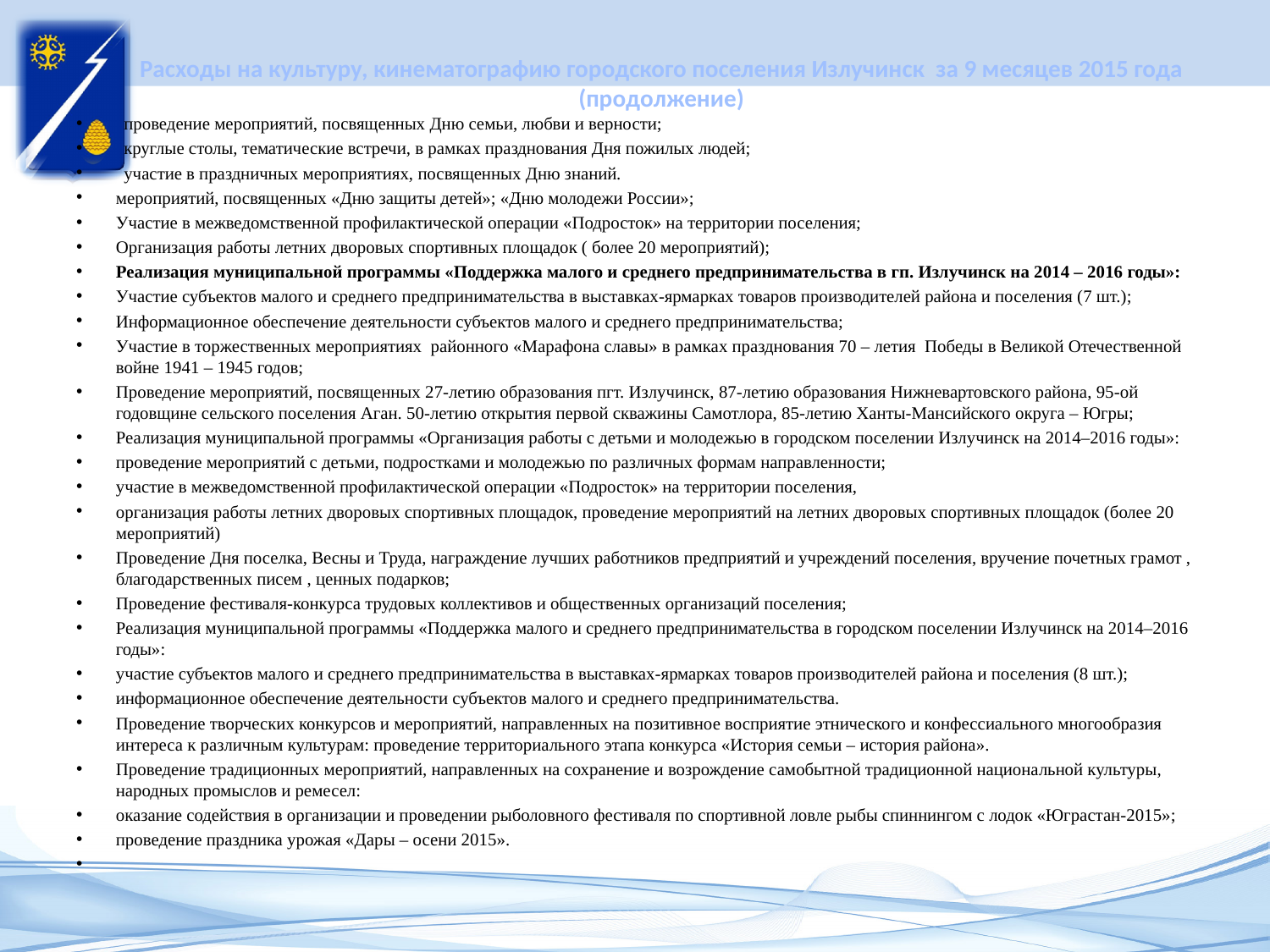

# Расходы на культуру, кинематографию городского поселения Излучинск  за 9 месяцев 2015 года (продолжение)
проведение мероприятий, посвященных Дню семьи, любви и верности;
круглые столы, тематические встречи, в рамках празднования Дня пожилых людей;
участие в праздничных мероприятиях, посвященных Дню знаний.
мероприятий, посвященных «Дню защиты детей»; «Дню молодежи России»;
Участие в межведомственной профилактической операции «Подросток» на территории поселения;
Организация работы летних дворовых спортивных площадок ( более 20 мероприятий);
Реализация муниципальной программы «Поддержка малого и среднего предпринимательства в гп. Излучинск на 2014 – 2016 годы»:
Участие субъектов малого и среднего предпринимательства в выставках-ярмарках товаров производителей района и поселения (7 шт.);
Информационное обеспечение деятельности субъектов малого и среднего предпринимательства;
Участие в торжественных мероприятиях  районного «Марафона славы» в рамках празднования 70 – летия  Победы в Великой Отечественной войне 1941 – 1945 годов;
Проведение мероприятий, посвященных 27-летию образования пгт. Излучинск, 87-летию образования Нижневартовского района, 95-ой годовщине сельского поселения Аган. 50-летию открытия первой скважины Самотлора, 85-летию Ханты-Мансийского округа – Югры;
Реализация муниципальной программы «Организация работы с детьми и молодежью в городском поселении Излучинск на 2014–2016 годы»:
проведение мероприятий с детьми, подростками и молодежью по различных формам направленности;
участие в межведомственной профилактической операции «Подросток» на территории поселения,
организация работы летних дворовых спортивных площадок, проведение мероприятий на летних дворовых спортивных площадок (более 20 мероприятий)
Проведение Дня поселка, Весны и Труда, награждение лучших работников предприятий и учреждений поселения, вручение почетных грамот , благодарственных писем , ценных подарков;
Проведение фестиваля-конкурса трудовых коллективов и общественных организаций поселения;
Реализация муниципальной программы «Поддержка малого и среднего предпринимательства в городском поселении Излучинск на 2014–2016 годы»:
участие субъектов малого и среднего предпринимательства в выставках-ярмарках товаров производителей района и поселения (8 шт.);
информационное обеспечение деятельности субъектов малого и среднего предпринимательства.
Проведение творческих конкурсов и мероприятий, направленных на позитивное восприятие этнического и конфессиального многообразия интереса к различным культурам: проведение территориального этапа конкурса «История семьи – история района».
Проведение традиционных мероприятий, направленных на сохранение и возрождение самобытной традиционной национальной культуры, народных промыслов и ремесел:
оказание содействия в организации и проведении рыболовного фестиваля по спортивной ловле рыбы спиннингом с лодок «Юграстан-2015»;
проведение праздника урожая «Дары – осени 2015».